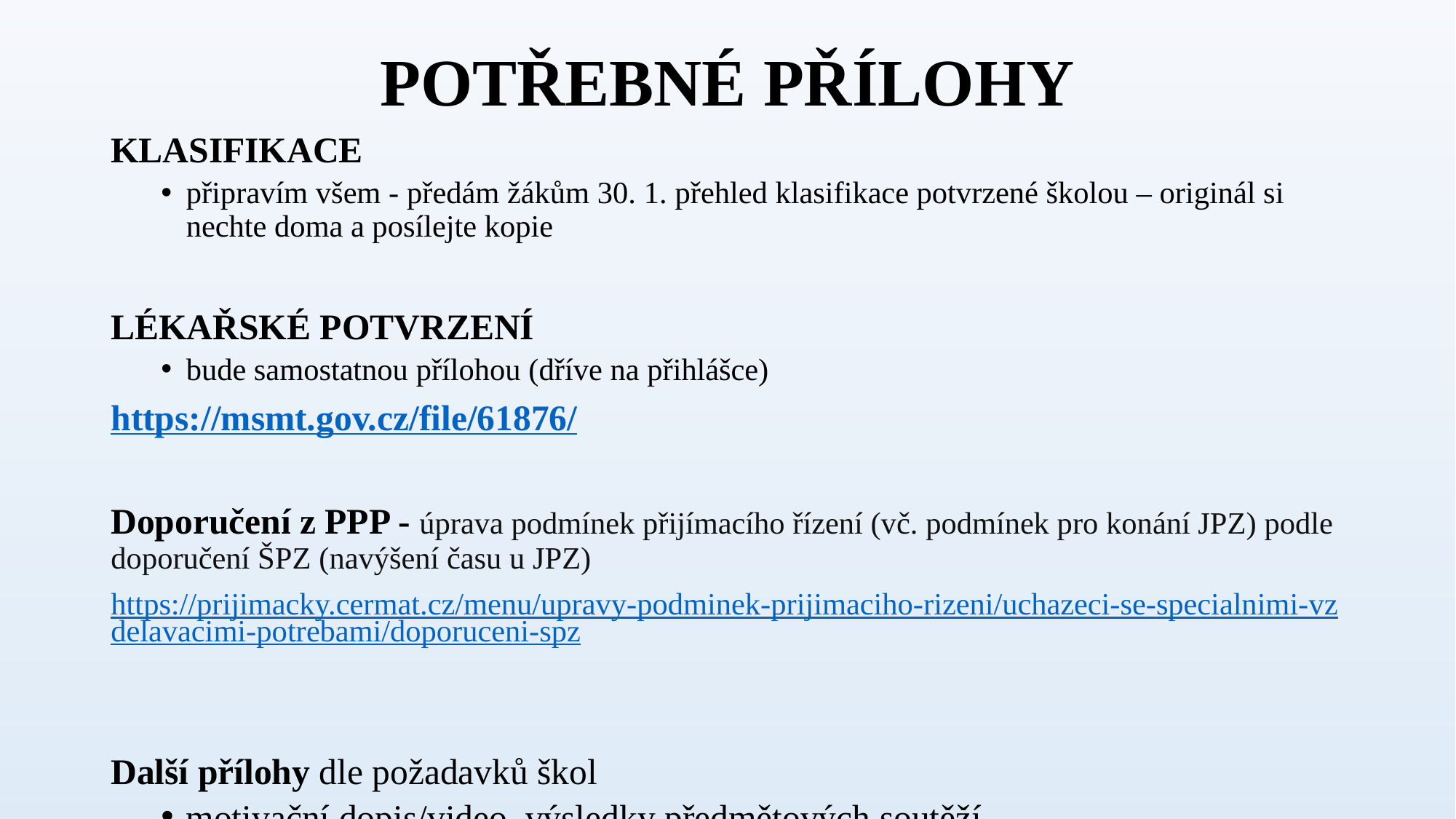

# POTŘEBNÉ PŘÍLOHY
KLASIFIKACE
připravím všem - předám žákům 30. 1. přehled klasifikace potvrzené školou – originál si nechte doma a posílejte kopie

LÉKAŘSKÉ POTVRZENÍ
bude samostatnou přílohou (dříve na přihlášce)
https://msmt.gov.cz/file/61876/

Doporučení z PPP - úprava podmínek přijímacího řízení (vč. podmínek pro konání JPZ) podle doporučení ŠPZ (navýšení času u JPZ)
https://prijimacky.cermat.cz/menu/upravy-podminek-prijimaciho-rizeni/uchazeci-se-specialnimi-vzdelavacimi-potrebami/doporuceni-spz

Další přílohy dle požadavků škol
motivační dopis/video, výsledky předmětových soutěží